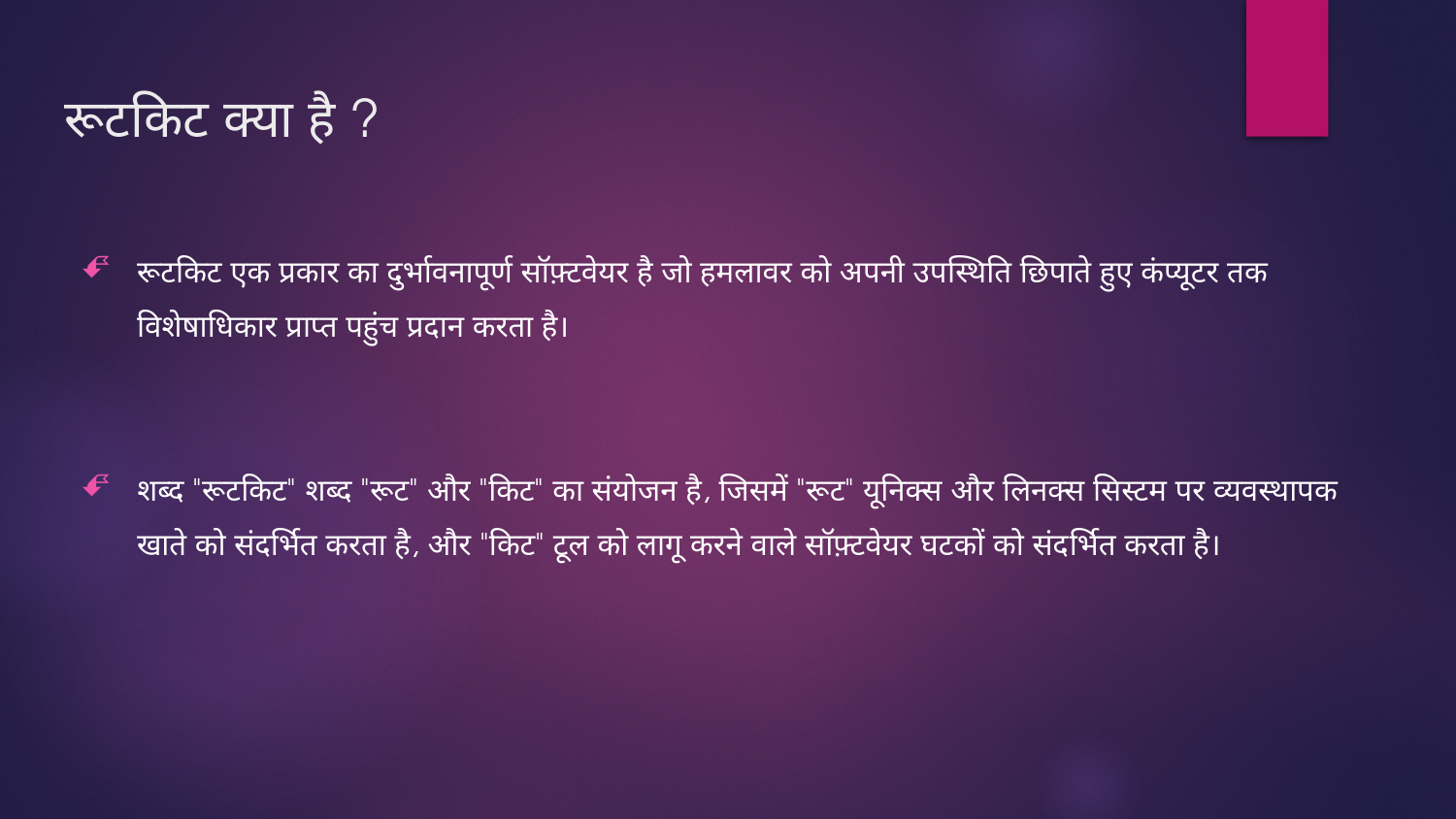

# रूटकिट क्या है ?

रूटकिट एक प्रकार का दुर्भावनापूर्ण सॉफ़्टवेयर है जो हमलावर को अपनी उपस्थिति छिपाते हुए कंप्यूटर तक विशेषाधिकार प्राप्त पहुंच प्रदान करता है।

शब्द "रूटकिट" शब्द "रूट" और "किट" का संयोजन है, जिसमें "रूट" यूनिक्स और लिनक्स सिस्टम पर व्यवस्थापक खाते को संदर्भित करता है, और "किट" टूल को लागू करने वाले सॉफ़्टवेयर घटकों को संदर्भित करता है।